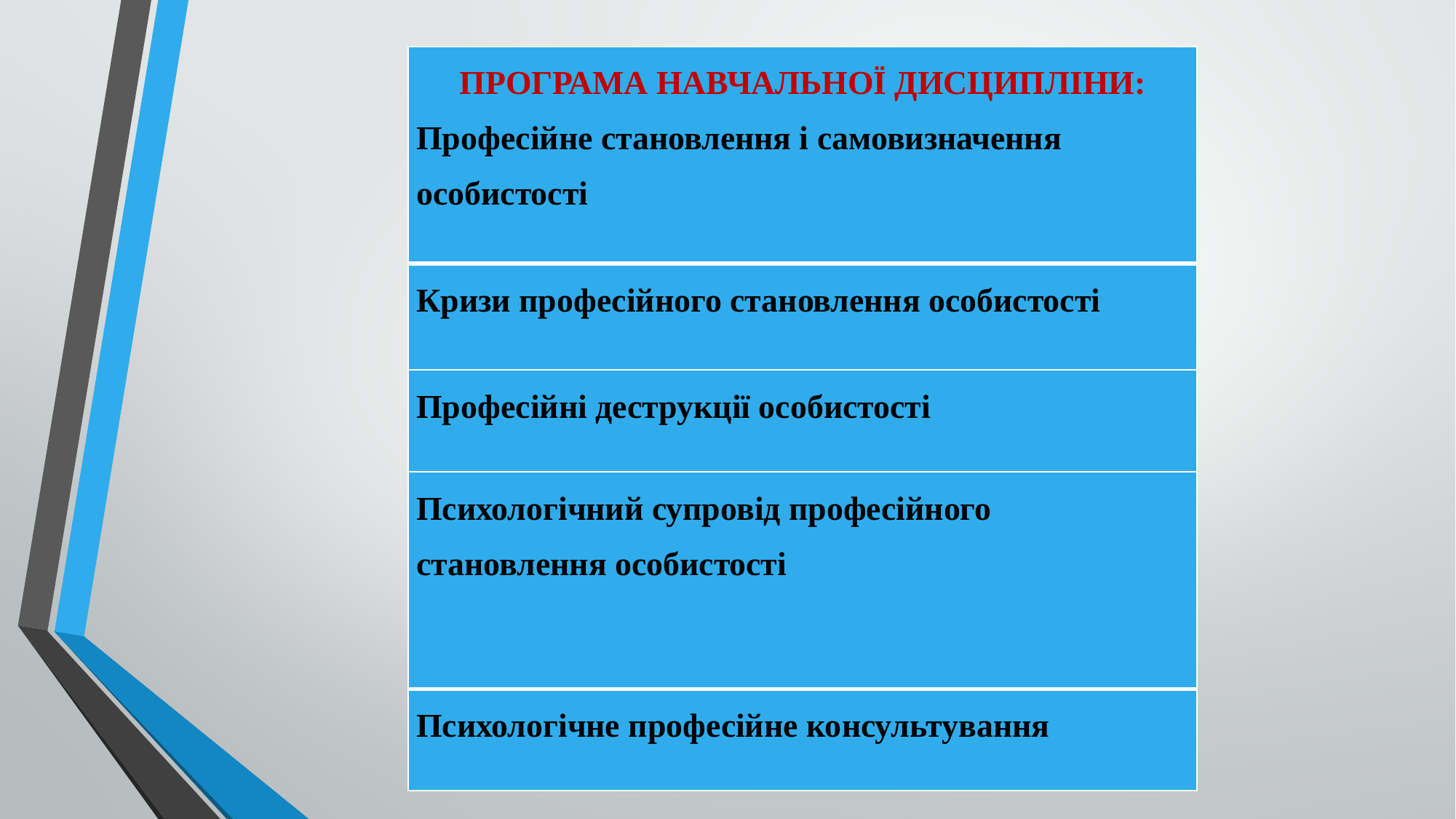

| ПРОГРАМА НАВЧАЛЬНОЇ ДИСЦИПЛІНИ: Професійне становлення і самовизначення особистості |
| --- |
| Кризи професійного становлення особистості |
| Професійні деструкції особистості |
| Психологічний супровід професійного становлення особистості |
| Психологічне професійне консультування |